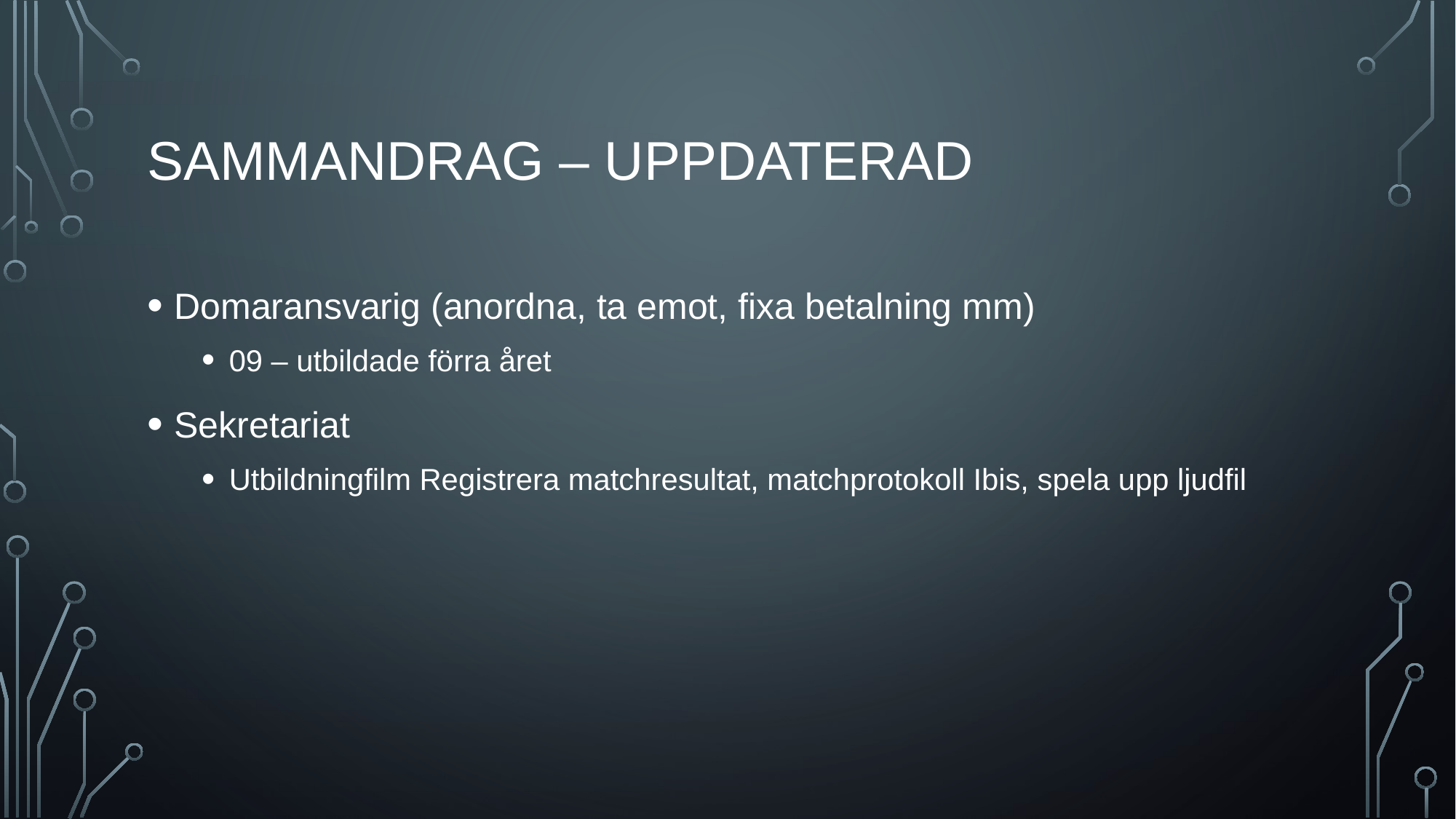

# Sammandrag – UppdateraD
Domaransvarig (anordna, ta emot, fixa betalning mm)
09 – utbildade förra året
Sekretariat
Utbildningfilm Registrera matchresultat, matchprotokoll Ibis, spela upp ljudfil